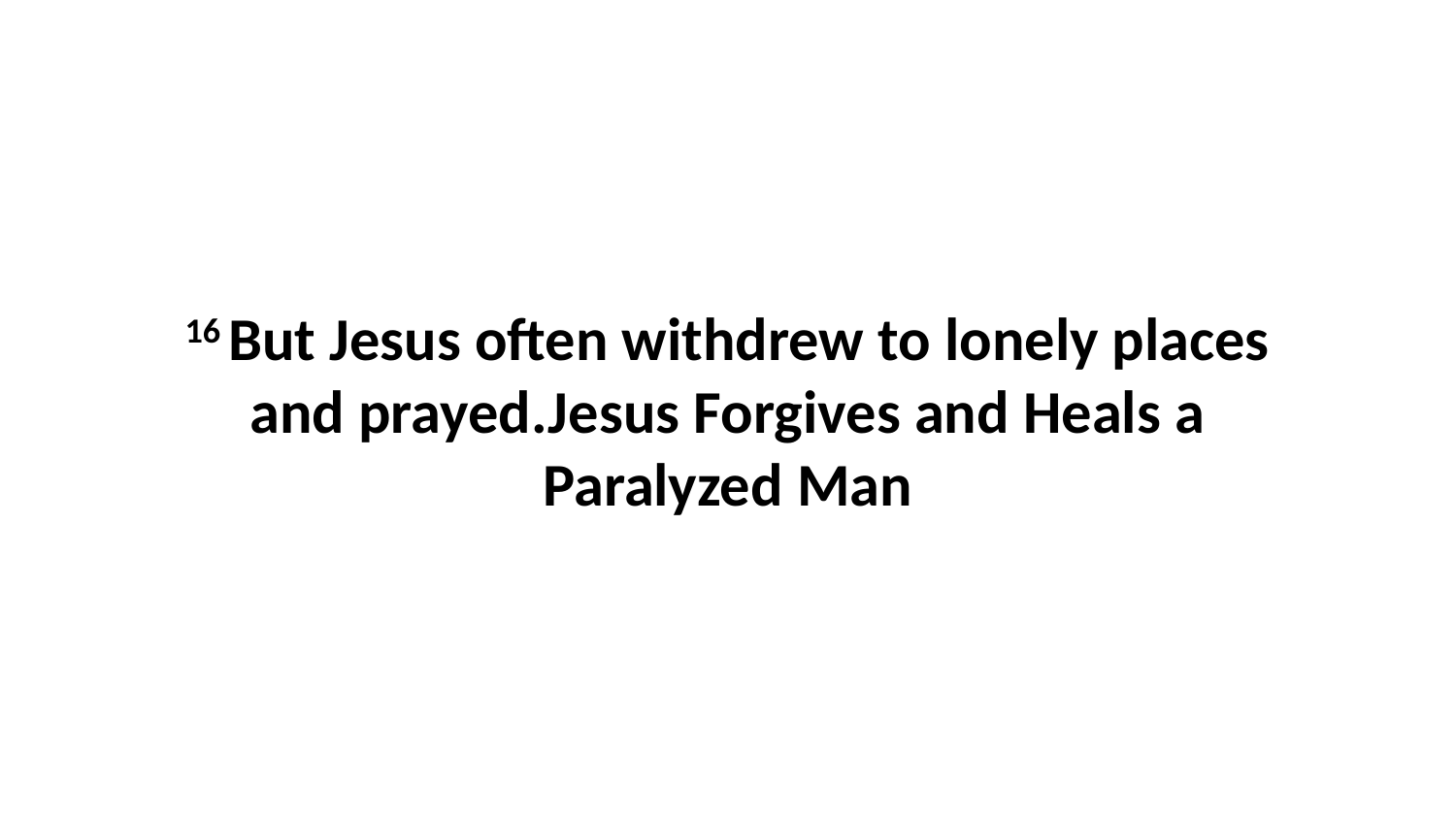

16 But Jesus often withdrew to lonely places and prayed.Jesus Forgives and Heals a Paralyzed Man